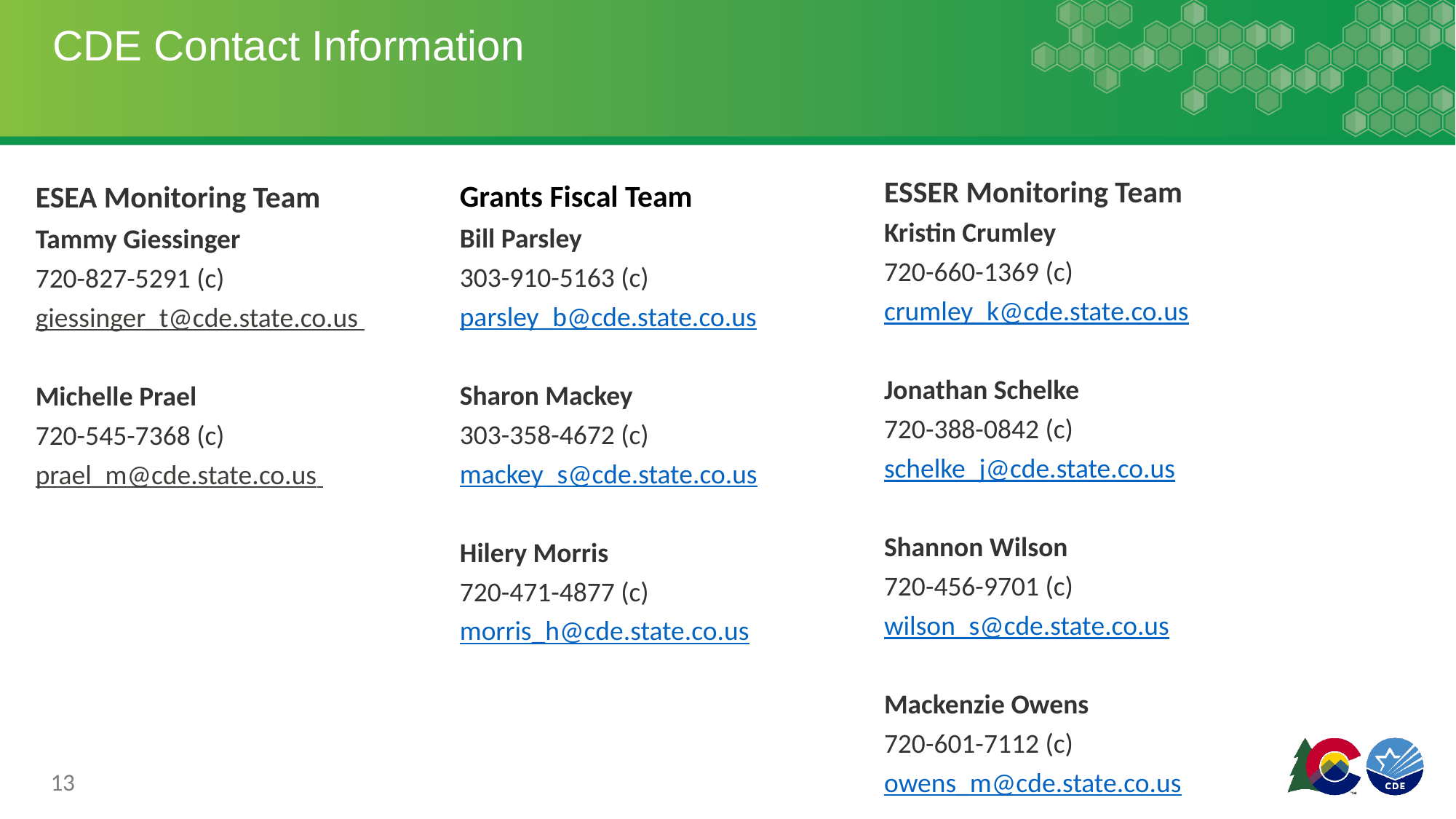

# CDE Contact Information
ESSER Monitoring Team
Kristin Crumley
720-660-1369 (c)
crumley_k@cde.state.co.us

Jonathan Schelke
720-388-0842 (c)
schelke_j@cde.state.co.us

Shannon Wilson
720-456-9701 (c)
wilson_s@cde.state.co.us

Mackenzie Owens
720-601-7112 (c)
owens_m@cde.state.co.us

Grants Fiscal Team
Bill Parsley
303-910-5163 (c)
parsley_b@cde.state.co.us

Sharon Mackey
303-358-4672 (c)
mackey_s@cde.state.co.us

Hilery Morris
720-471-4877 (c)
morris_h@cde.state.co.us
ESEA Monitoring Team
Tammy Giessinger
720-827-5291 (c)
giessinger_t@cde.state.co.us

Michelle Prael
720-545-7368 (c)
prael_m@cde.state.co.us

13